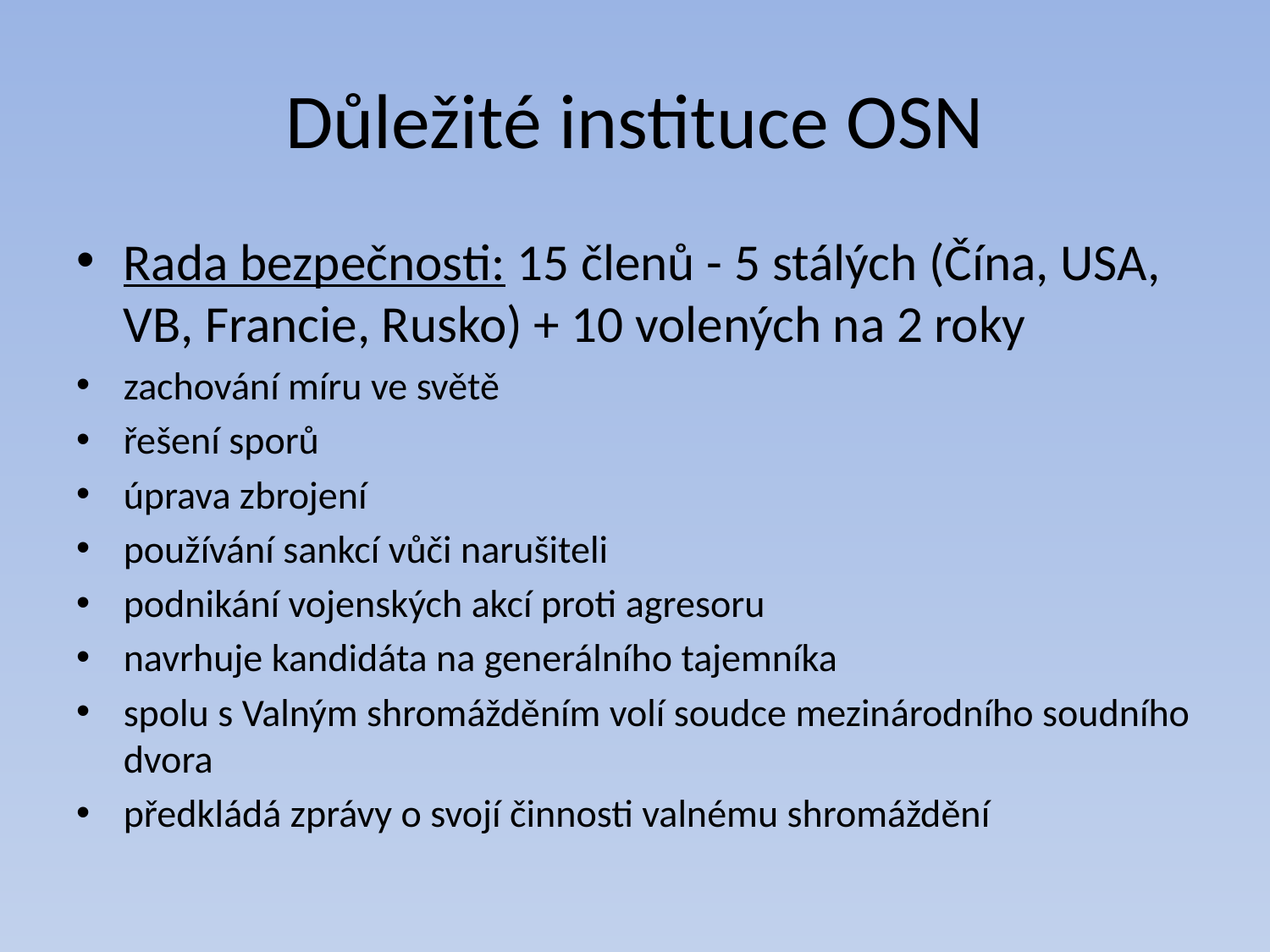

# Důležité instituce OSN
Rada bezpečnosti: 15 členů - 5 stálých (Čína, USA, VB, Francie, Rusko) + 10 volených na 2 roky
zachování míru ve světě
řešení sporů
úprava zbrojení
používání sankcí vůči narušiteli
podnikání vojenských akcí proti agresoru
navrhuje kandidáta na generálního tajemníka
spolu s Valným shromážděním volí soudce mezinárodního soudního dvora
předkládá zprávy o svojí činnosti valnému shromáždění